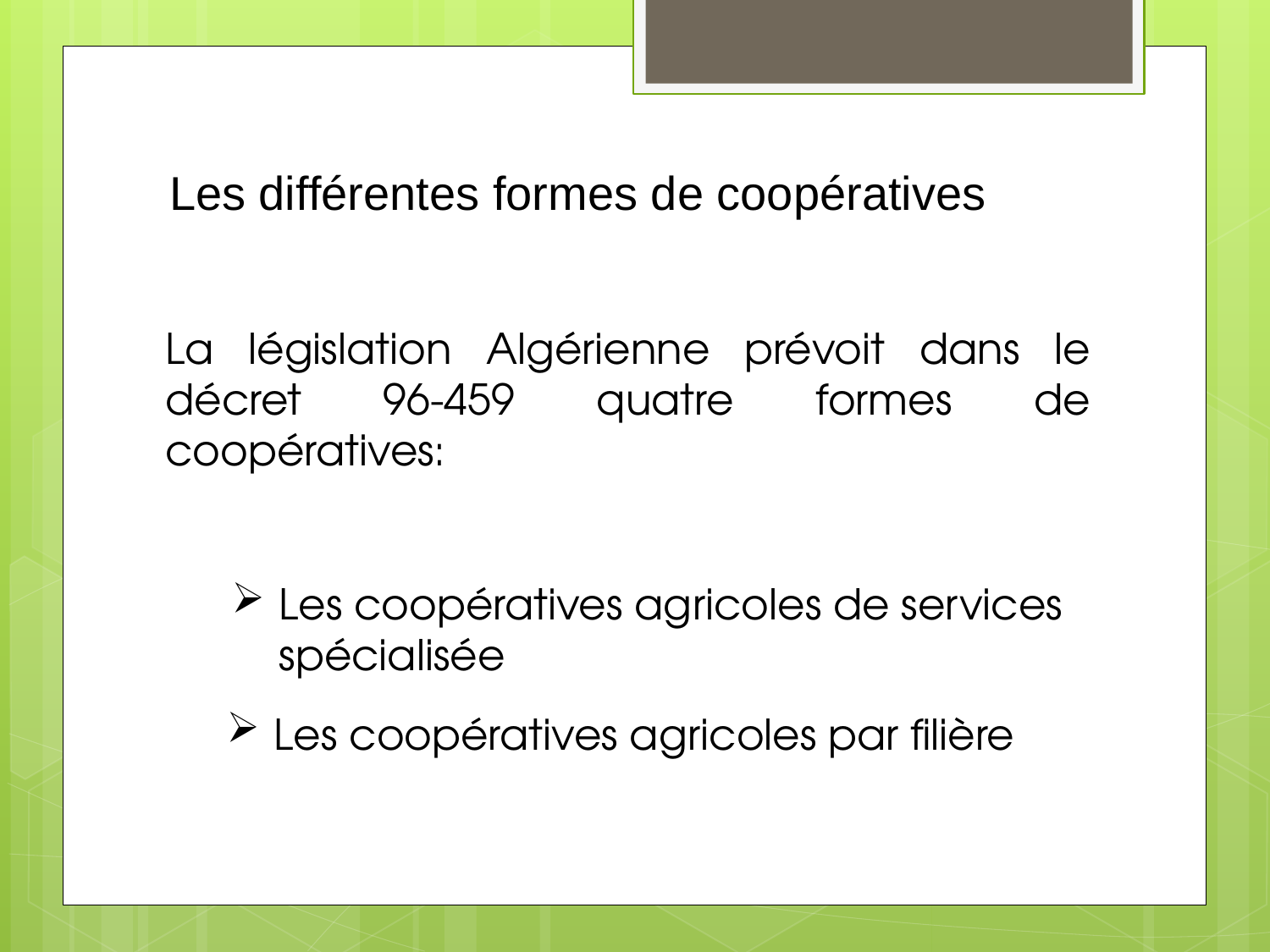

# Les différentes formes de coopératives
La législation Algérienne prévoit dans le décret 96-459 quatre formes de coopératives:
Les coopératives agricoles de services spécialisée
Les coopératives agricoles par filière